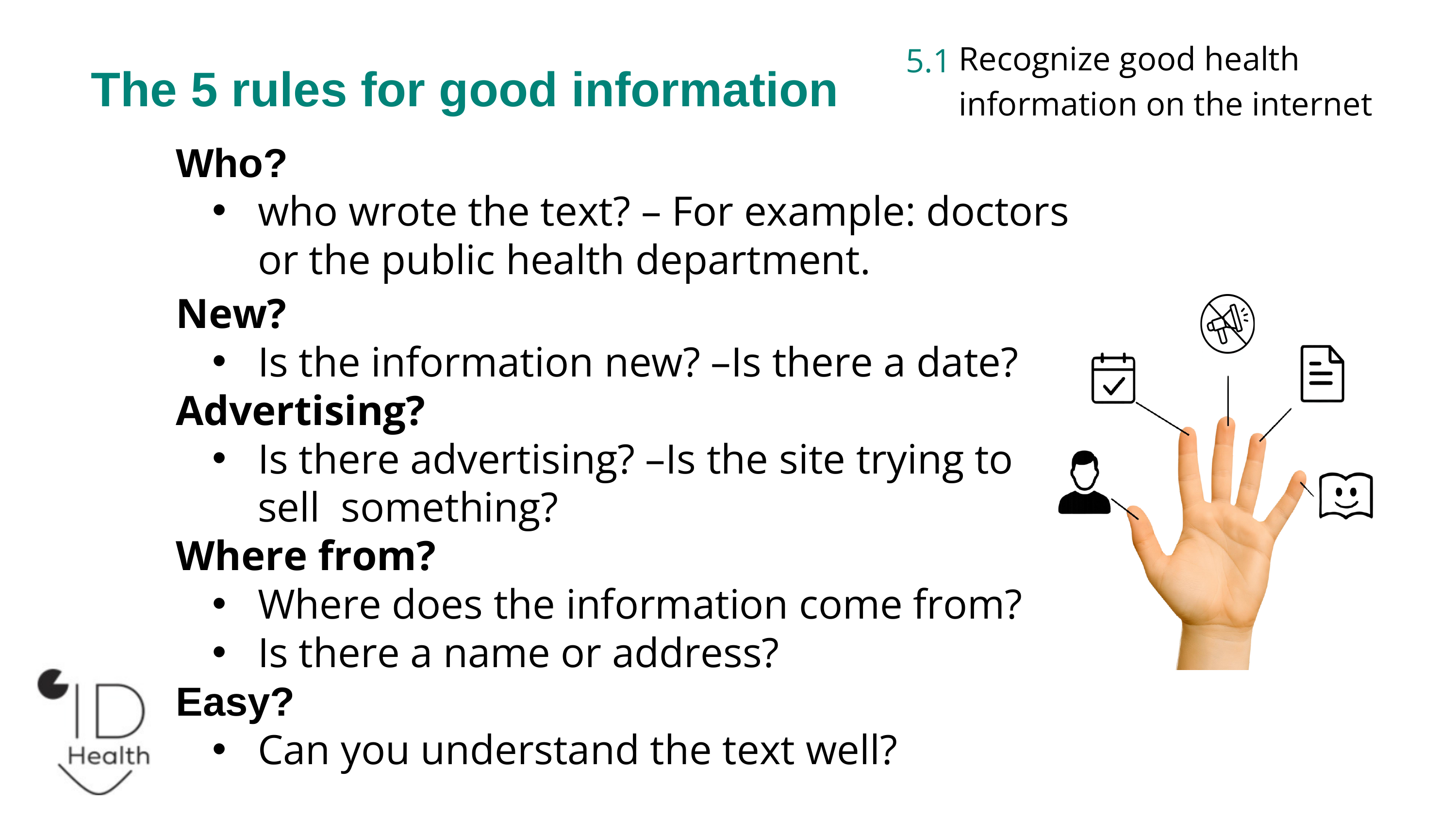

Recognize good health information on the internet
5.1
The 5 rules for good information
Who?
who wrote the text? – For example: doctors or the public health department.
New?
Is the information new? –Is there a date?
Advertising?
Is there advertising? –Is the site trying to sell  something?
Where from?
Where does the information come from?
Is there a name or address?
Easy?
Can you understand the text well?